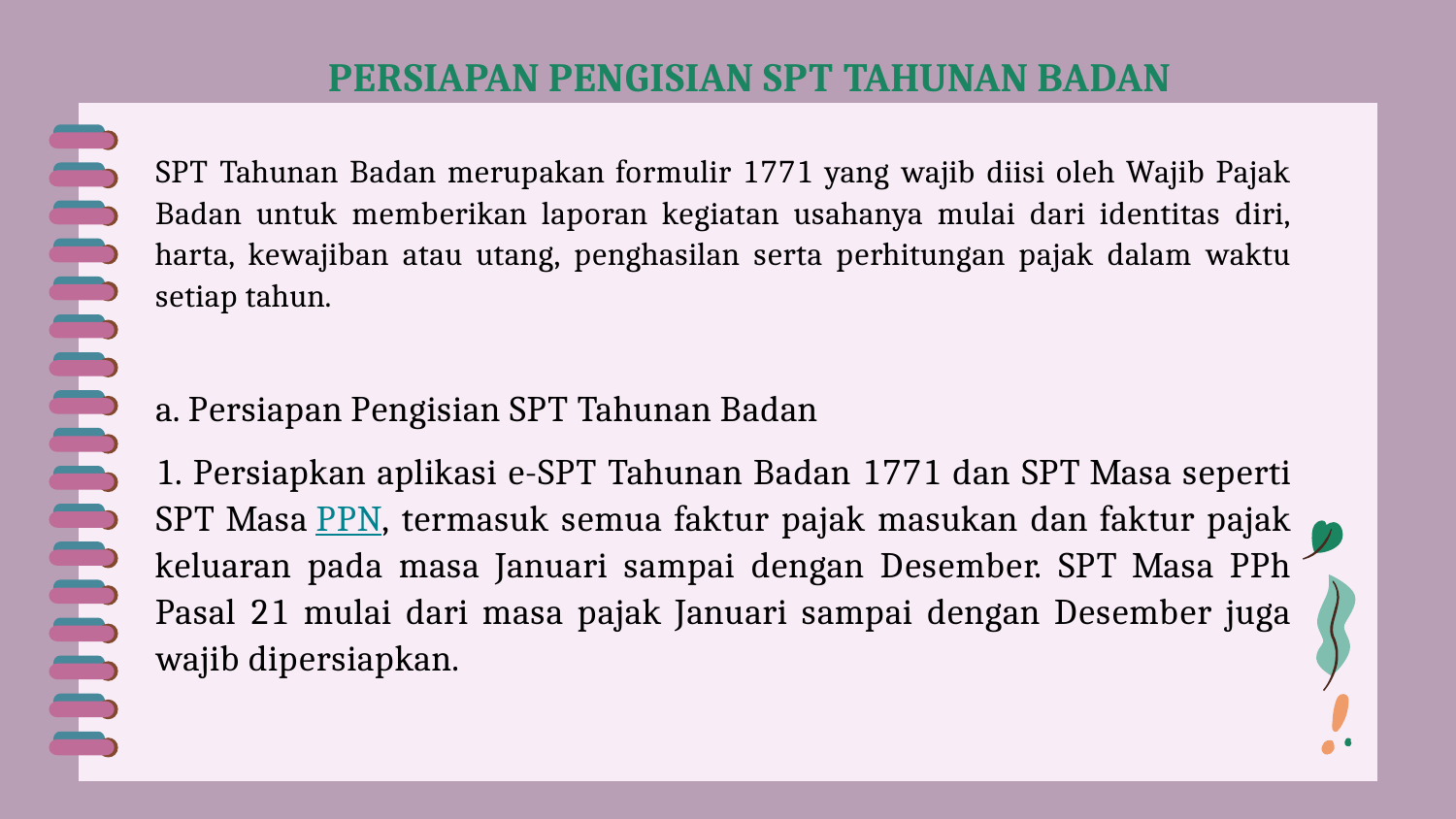

# PERSIAPAN PENGISIAN SPT TAHUNAN BADAN
SPT Tahunan Badan merupakan formulir 1771 yang wajib diisi oleh Wajib Pajak Badan untuk memberikan laporan kegiatan usahanya mulai dari identitas diri, harta, kewajiban atau utang, penghasilan serta perhitungan pajak dalam waktu setiap tahun.

a. Persiapan Pengisian SPT Tahunan Badan
1. Persiapkan aplikasi e-SPT Tahunan Badan 1771 dan SPT Masa seperti SPT Masa PPN, termasuk semua faktur pajak masukan dan faktur pajak keluaran pada masa Januari sampai dengan Desember. SPT Masa PPh Pasal 21 mulai dari masa pajak Januari sampai dengan Desember juga wajib dipersiapkan.